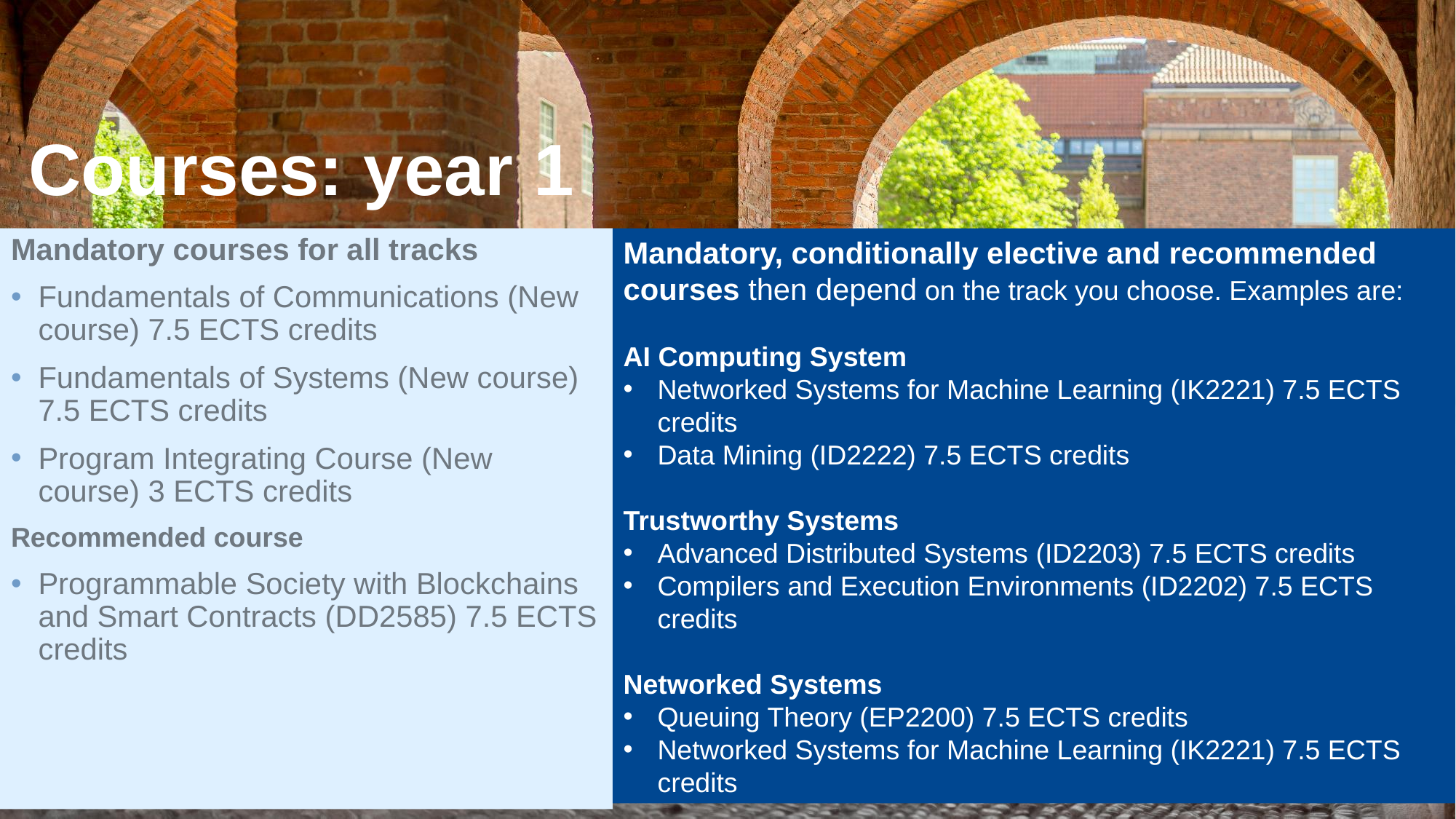

# Courses: year 1
Mandatory courses for all tracks
Fundamentals of Communications (New course) 7.5 ECTS credits
Fundamentals of Systems (New course) 7.5 ECTS credits
Program Integrating Course (New course) 3 ECTS credits
Recommended course
Programmable Society with Blockchains and Smart Contracts (DD2585) 7.5 ECTS credits

Mandatory, conditionally elective and recommended courses then depend on the track you choose. Examples are:

AI Computing System
Networked Systems for Machine Learning (IK2221) 7.5 ECTS credits
Data Mining (ID2222) 7.5 ECTS credits

Trustworthy Systems
Advanced Distributed Systems (ID2203) 7.5 ECTS credits
Compilers and Execution Environments (ID2202) 7.5 ECTS credits

Networked Systems
Queuing Theory (EP2200) 7.5 ECTS credits
Networked Systems for Machine Learning (IK2221) 7.5 ECTS credits